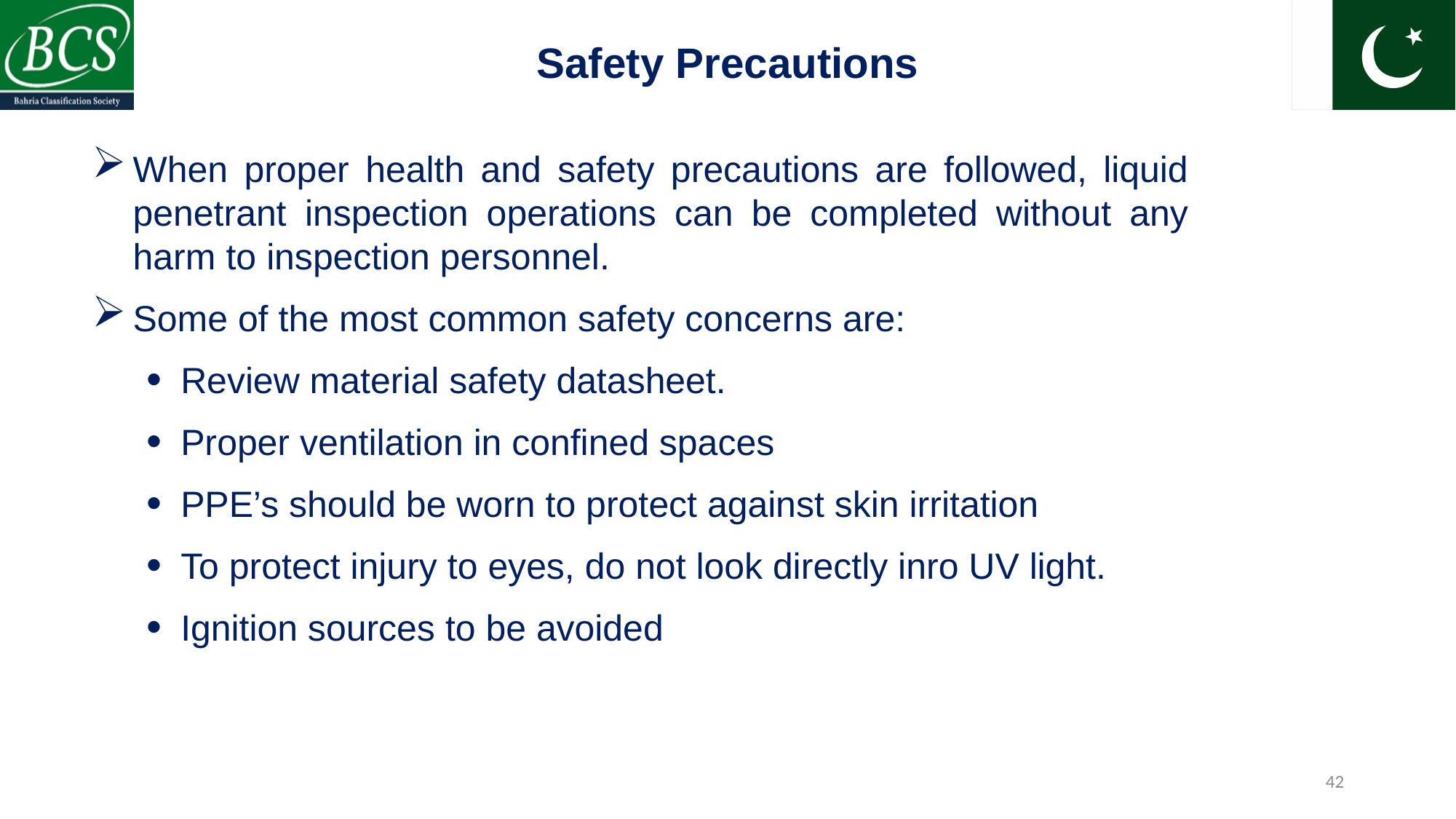

Safety Precautions
When proper health and safety precautions are followed, liquid penetrant inspection operations can be completed without any harm to inspection personnel.
Some of the most common safety concerns are:
Review material safety datasheet.
Proper ventilation in confined spaces
PPE’s should be worn to protect against skin irritation
To protect injury to eyes, do not look directly inro UV light.
Ignition sources to be avoided
42